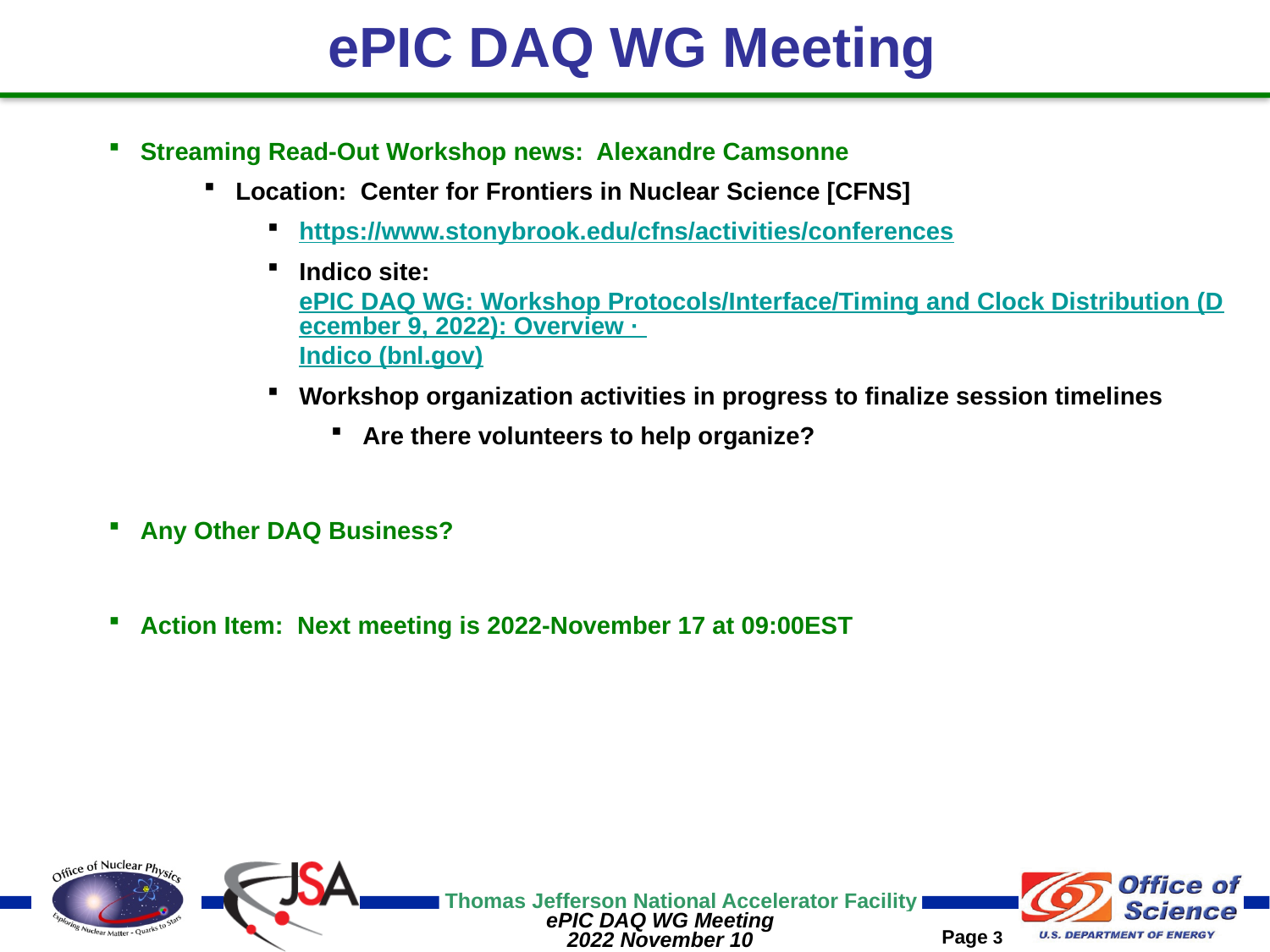

# ePIC DAQ WG Meeting

Streaming Read-Out Workshop news:  Alexandre Camsonne
Location:  Center for Frontiers in Nuclear Science [CFNS]
https://www.stonybrook.edu/cfns/activities/conferences
Indico site: ePIC DAQ WG: Workshop Protocols/Interface/Timing and Clock Distribution (December 9, 2022): Overview · Indico (bnl.gov)
Workshop organization activities in progress to finalize session timelines
Are there volunteers to help organize?

Any Other DAQ Business?

Action Item:  Next meeting is 2022-November 17 at 09:00EST